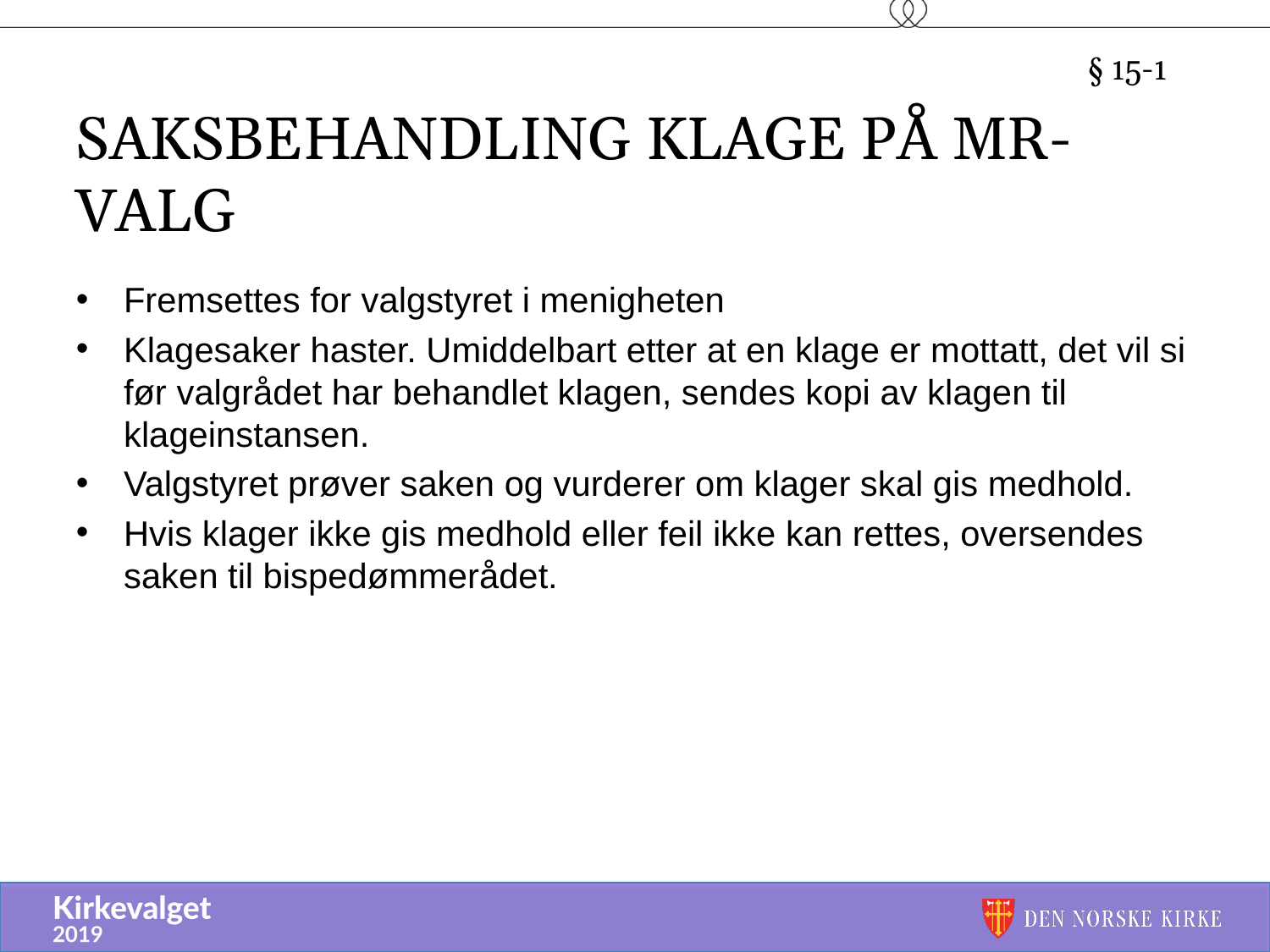

§ 15-1
# Saksbehandling Klage på MR-valg

Fremsettes for valgstyret i menigheten
Klagesaker haster. Umiddelbart etter at en klage er mottatt, det vil si før valgrådet har behandlet klagen, sendes kopi av klagen til klageinstansen.
Valgstyret prøver saken og vurderer om klager skal gis medhold.
Hvis klager ikke gis medhold eller feil ikke kan rettes, oversendes saken til bispedømmerådet.